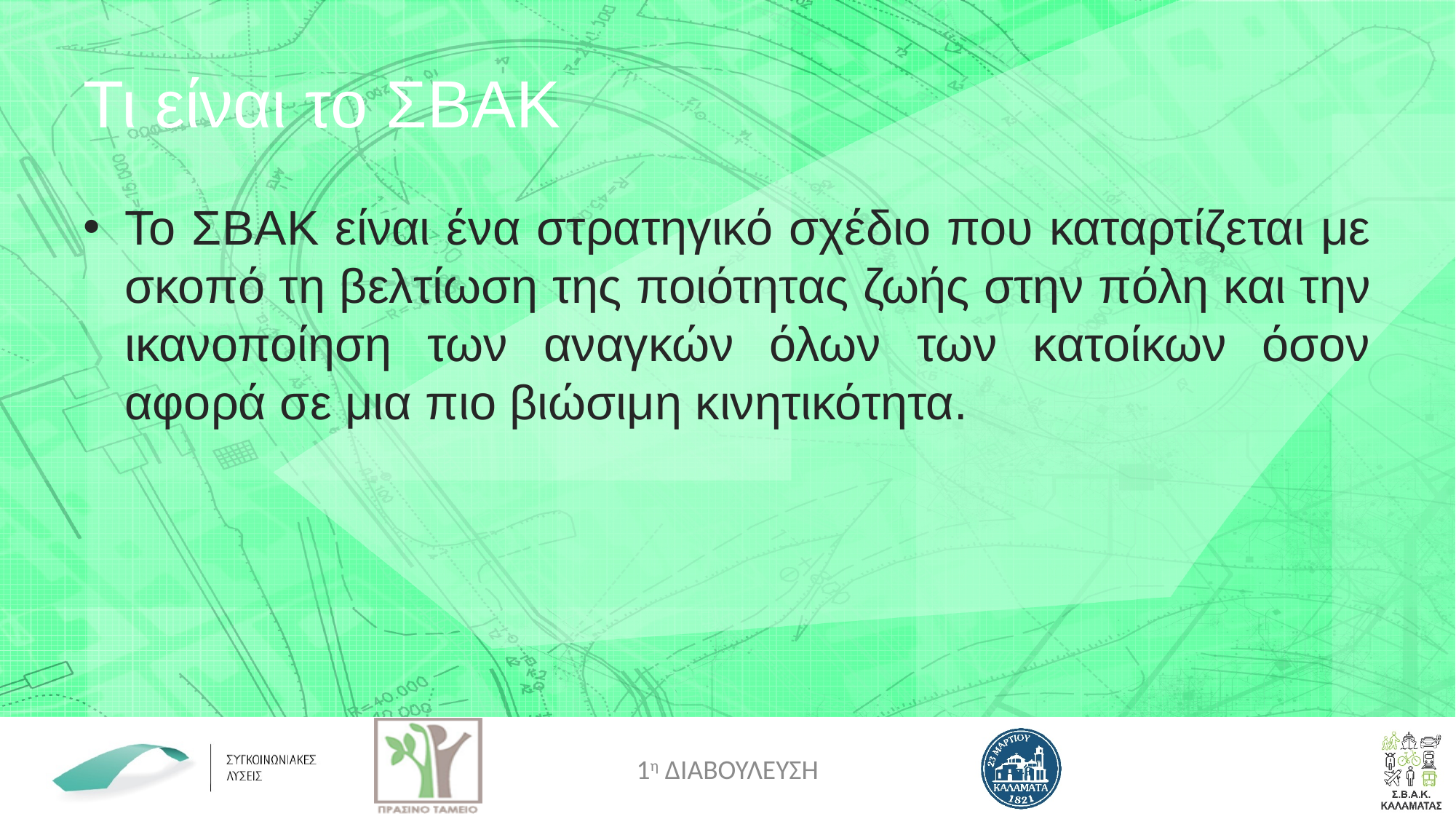

# Τι είναι το ΣΒΑΚ
Το ΣΒΑΚ είναι ένα στρατηγικό σχέδιο που καταρτίζεται με σκοπό τη βελτίωση της ποιότητας ζωής στην πόλη και την ικανοποίηση των αναγκών όλων των κατοίκων όσον αφορά σε μια πιο βιώσιμη κινητικότητα.